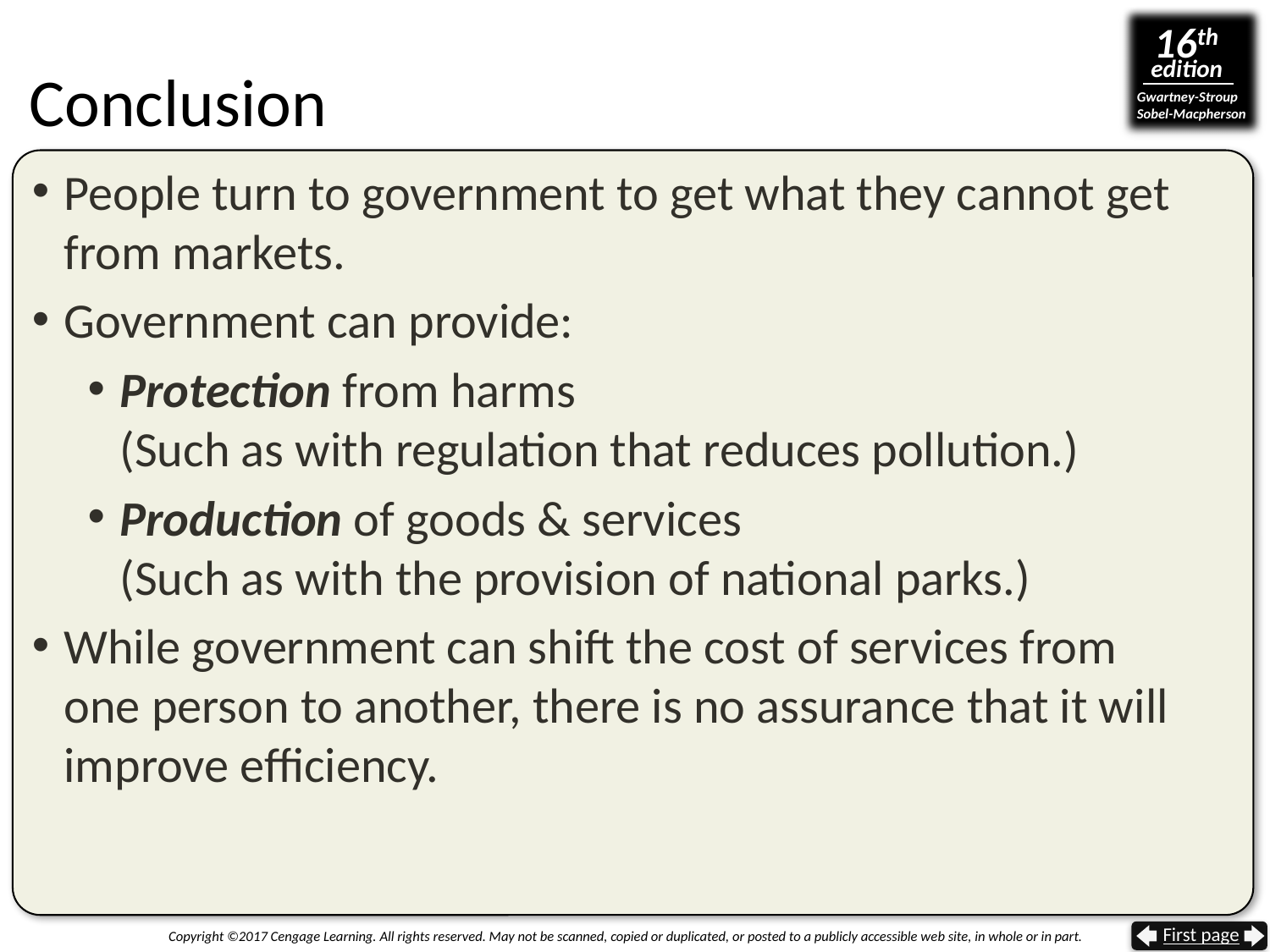

# Conclusion
People turn to government to get what they cannot get from markets.
Government can provide:
Protection from harms
(Such as with regulation that reduces pollution.)
Production of goods & services
(Such as with the provision of national parks.)
While government can shift the cost of services from
one person to another, there is no assurance that it will improve efficiency.